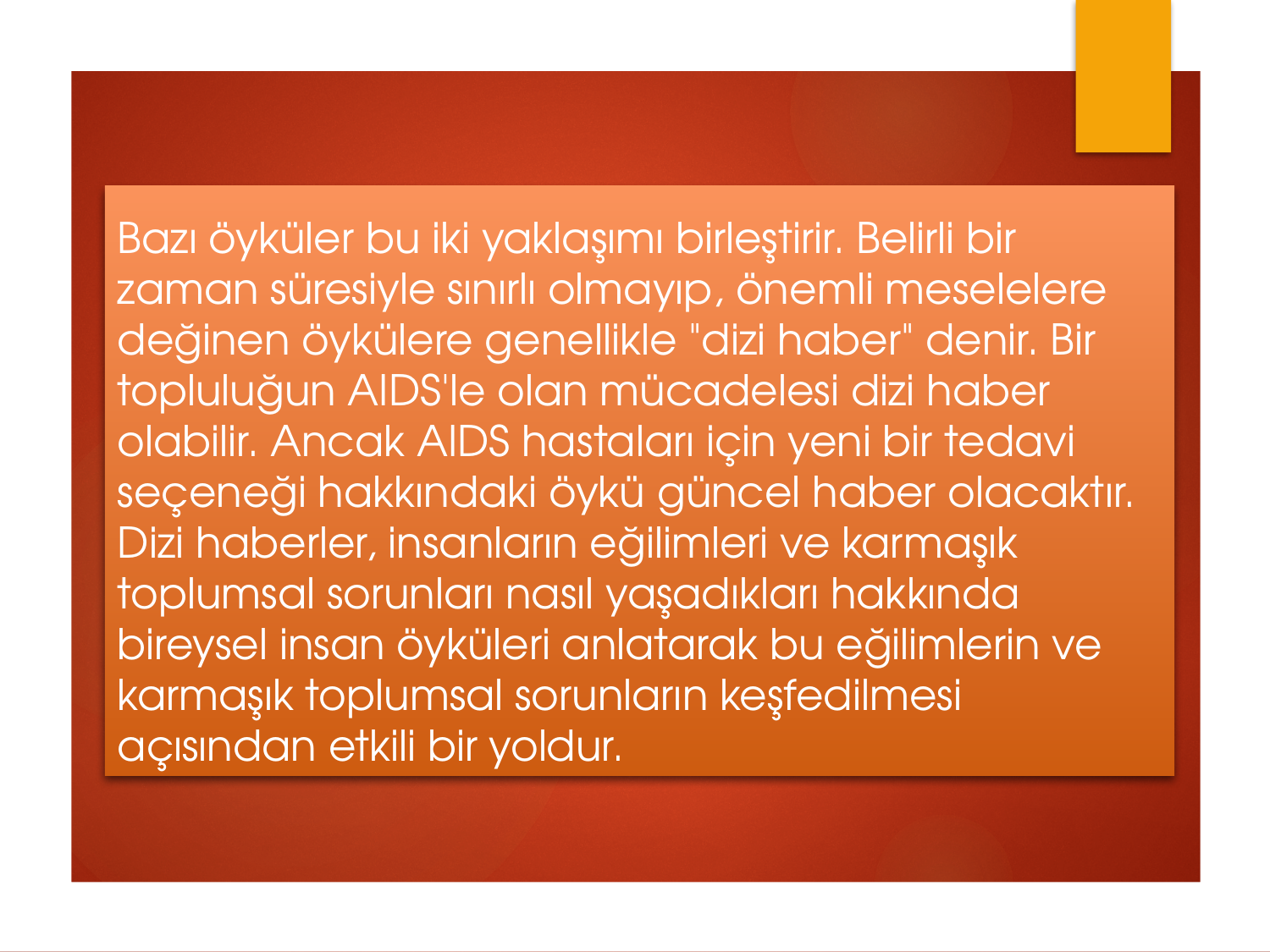

# Bazı öyküler bu iki yaklaşımı birleştirir. Belirli bir zaman süresiyle sınırlı olmayıp, önemli meselelere değinen öykülere genellikle "dizi haber" denir. Bir topluluğun AIDS'le olan mücadelesi dizi haber olabilir. Ancak AIDS hastaları için yeni bir tedavi seçeneği hakkındaki öykü güncel haber olacaktır. Dizi haberler, insanların eğilimleri ve karmaşık toplumsal sorunları nasıl yaşadıkları hakkında bireysel insan öyküleri anlatarak bu eğilimlerin ve karmaşık toplumsal sorunların keşfedilmesi açısından etkili bir yoldur.